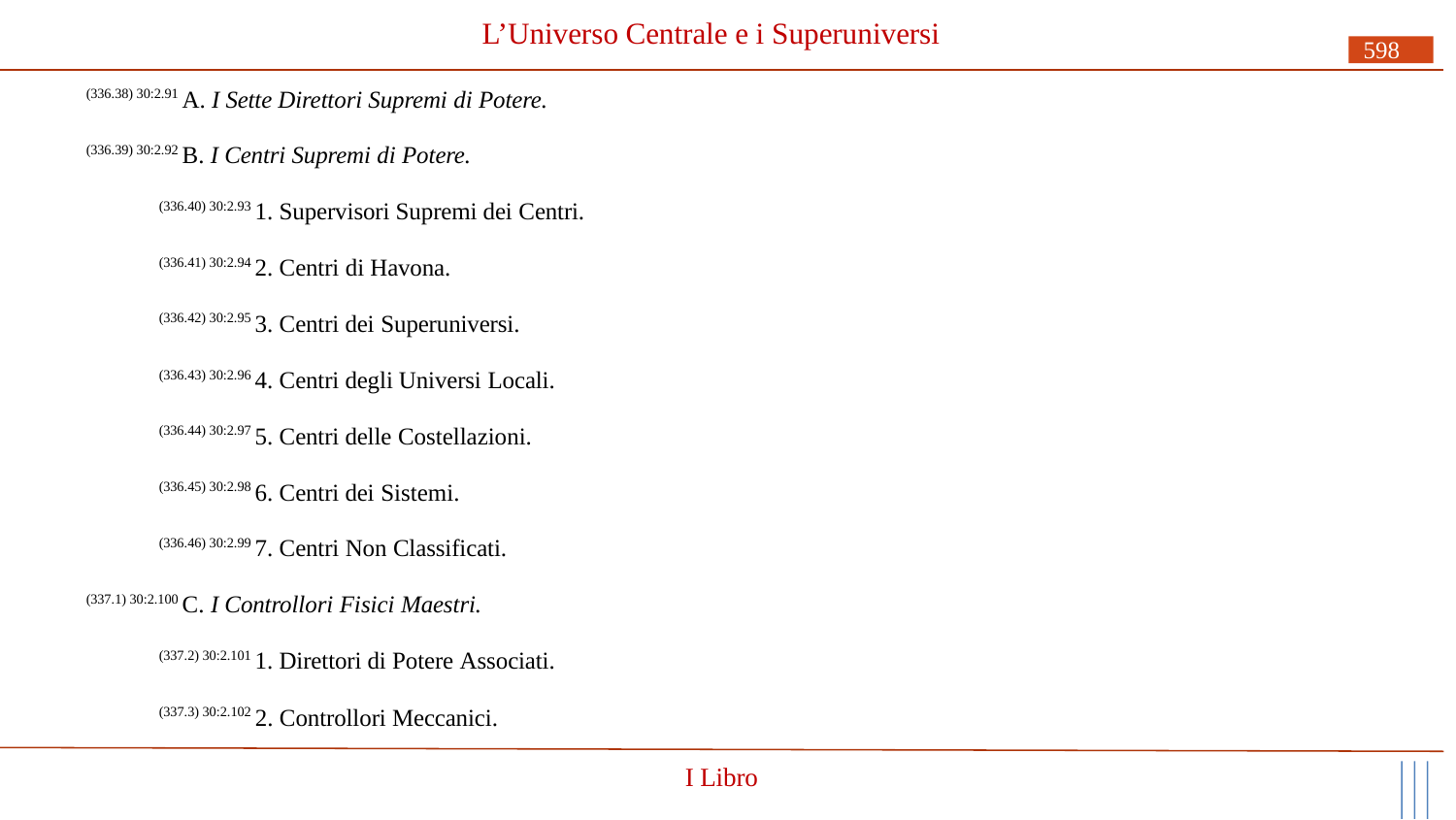

# L’Universo Centrale e i Superuniversi
598

(336.38) 30:2.91 A. I Sette Direttori Supremi di Potere.
(336.39) 30:2.92 B. I Centri Supremi di Potere.
(336.40) 30:2.93 1. Supervisori Supremi dei Centri.
(336.41) 30:2.94 2. Centri di Havona.
(336.42) 30:2.95 3. Centri dei Superuniversi.
(336.43) 30:2.96 4. Centri degli Universi Locali.
(336.44) 30:2.97 5. Centri delle Costellazioni.
(336.45) 30:2.98 6. Centri dei Sistemi.
(336.46) 30:2.99 7. Centri Non Classificati.
(337.1) 30:2.100 C. I Controllori Fisici Maestri.
(337.2) 30:2.101 1. Direttori di Potere Associati.
(337.3) 30:2.102 2. Controllori Meccanici.

I Libro